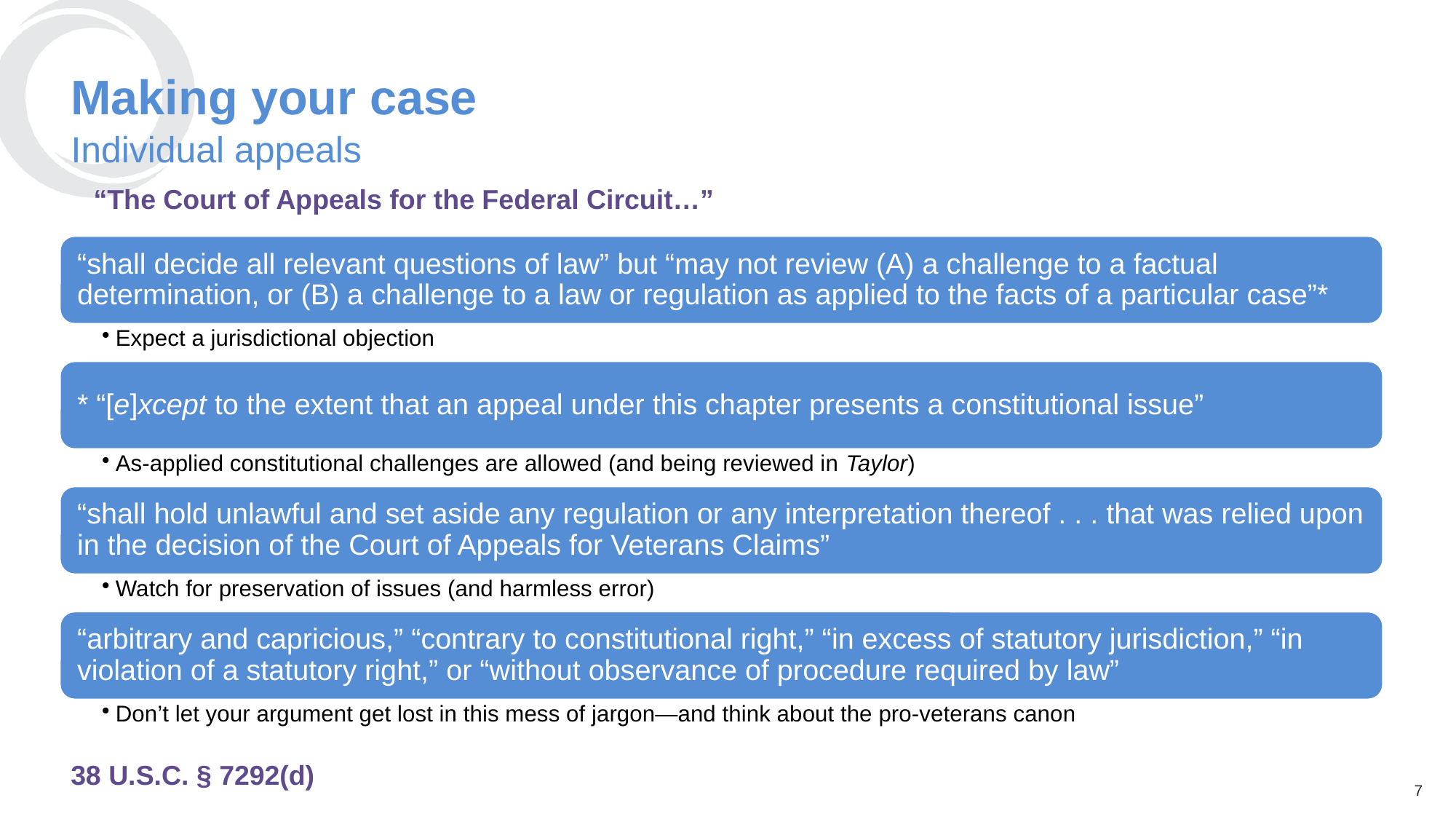

# Making your case
Individual appeals
“The Court of Appeals for the Federal Circuit…”
“shall decide all relevant questions of law” but “may not review (A) a challenge to a factual determination, or (B) a challenge to a law or regulation as applied to the facts of a particular case”*
Expect a jurisdictional objection
* “[e]xcept to the extent that an appeal under this chapter presents a constitutional issue”
As-applied constitutional challenges are allowed (and being reviewed in Taylor)
“shall hold unlawful and set aside any regulation or any interpretation thereof . . . that was relied upon in the decision of the Court of Appeals for Veterans Claims”
Watch for preservation of issues (and harmless error)
“arbitrary and capricious,” “contrary to constitutional right,” “in excess of statutory jurisdiction,” “in violation of a statutory right,” or “without observance of procedure required by law”
Don’t let your argument get lost in this mess of jargon—and think about the pro-veterans canon
38 U.S.C. § 7292(d)
7